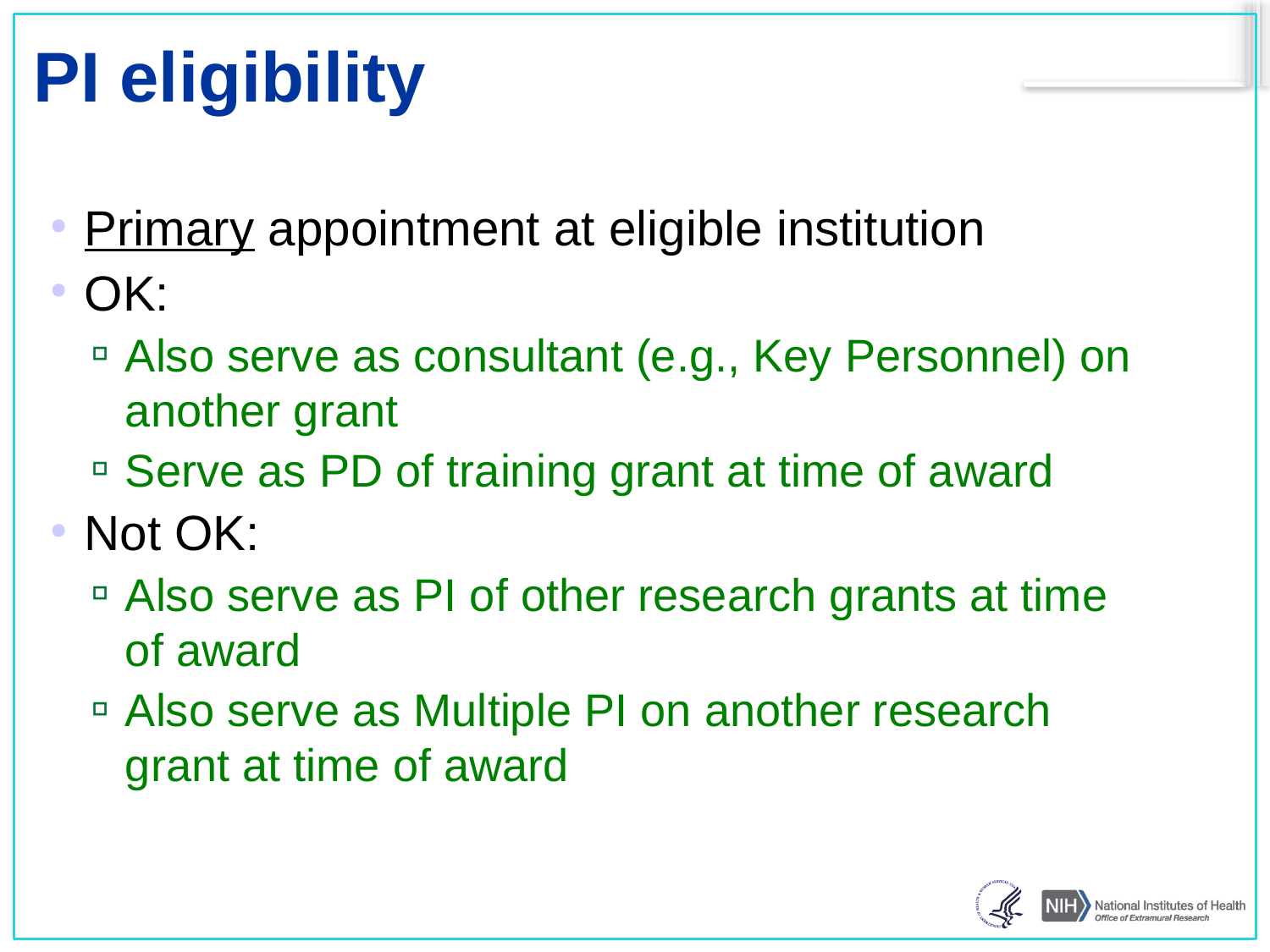

# PI eligibility
Primary appointment at eligible institution
OK:
Also serve as consultant (e.g., Key Personnel) on another grant
Serve as PD of training grant at time of award
Not OK:
Also serve as PI of other research grants at time of award
Also serve as Multiple PI on another research grant at time of award